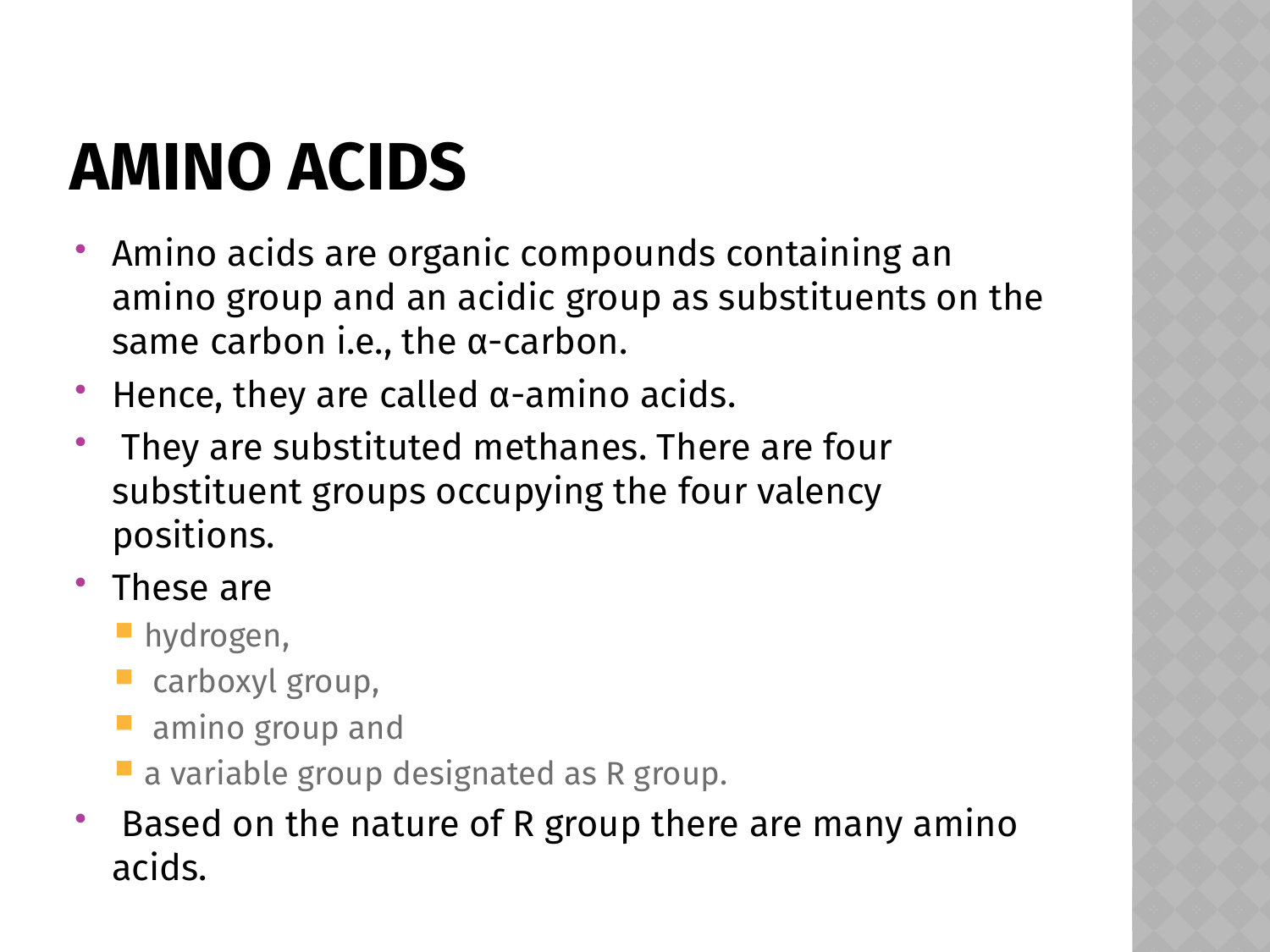

# Amino acids
Amino acids are organic compounds containing an amino group and an acidic group as substituents on the same carbon i.e., the α-carbon.
Hence, they are called α-amino acids.
 They are substituted methanes. There are four substituent groups occupying the four valency positions.
These are
hydrogen,
 carboxyl group,
 amino group and
a variable group designated as R group.
 Based on the nature of R group there are many amino acids.